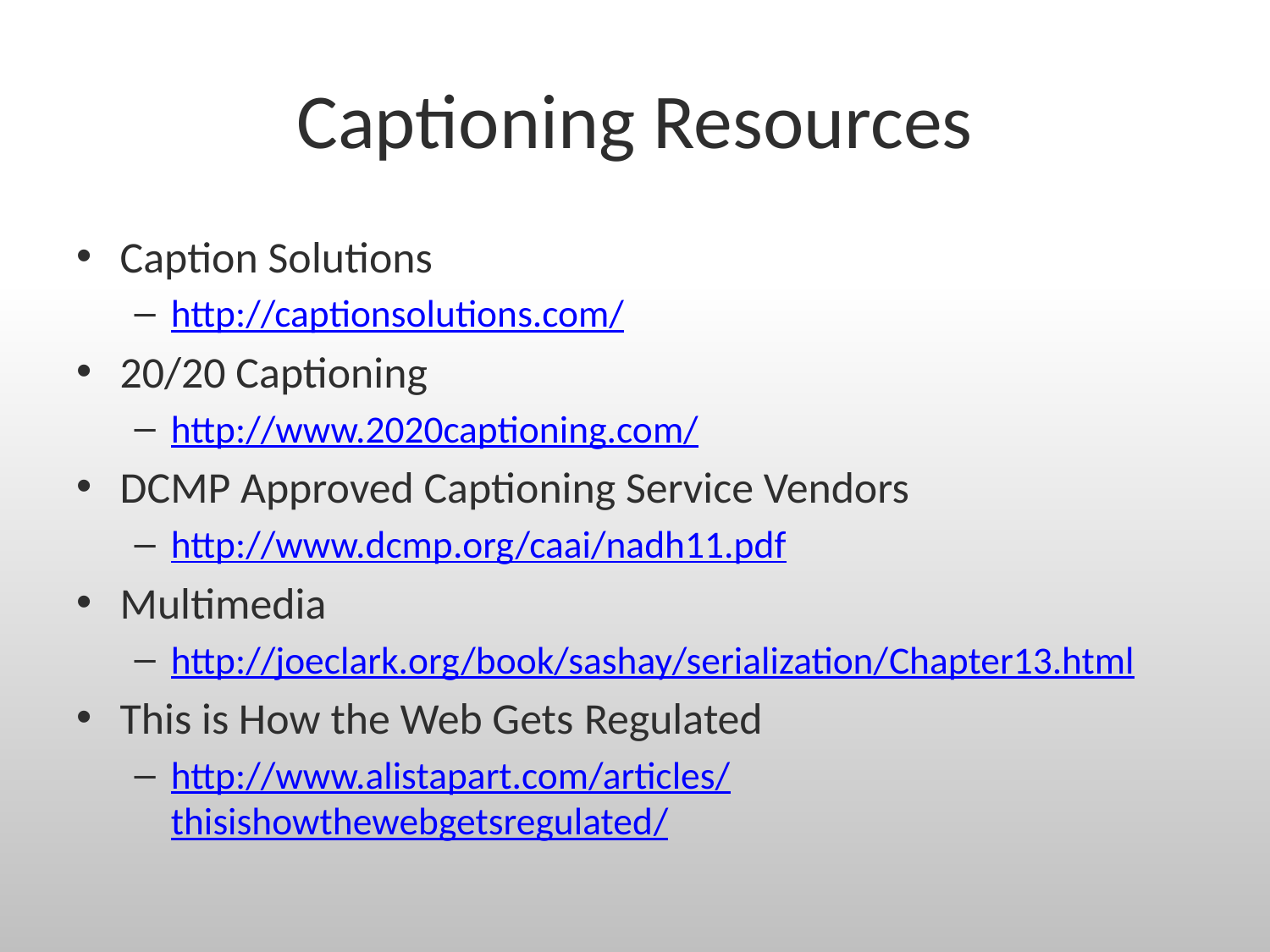

# Captioning Resources
Caption Solutions
http://captionsolutions.com/
20/20 Captioning
http://www.2020captioning.com/
DCMP Approved Captioning Service Vendors
http://www.dcmp.org/caai/nadh11.pdf
Multimedia
http://joeclark.org/book/sashay/serialization/
Chapter13.html
This is How the Web Gets Regulated
http://www.alistapart.com/articles/
thisishowthewebgetsregulated/